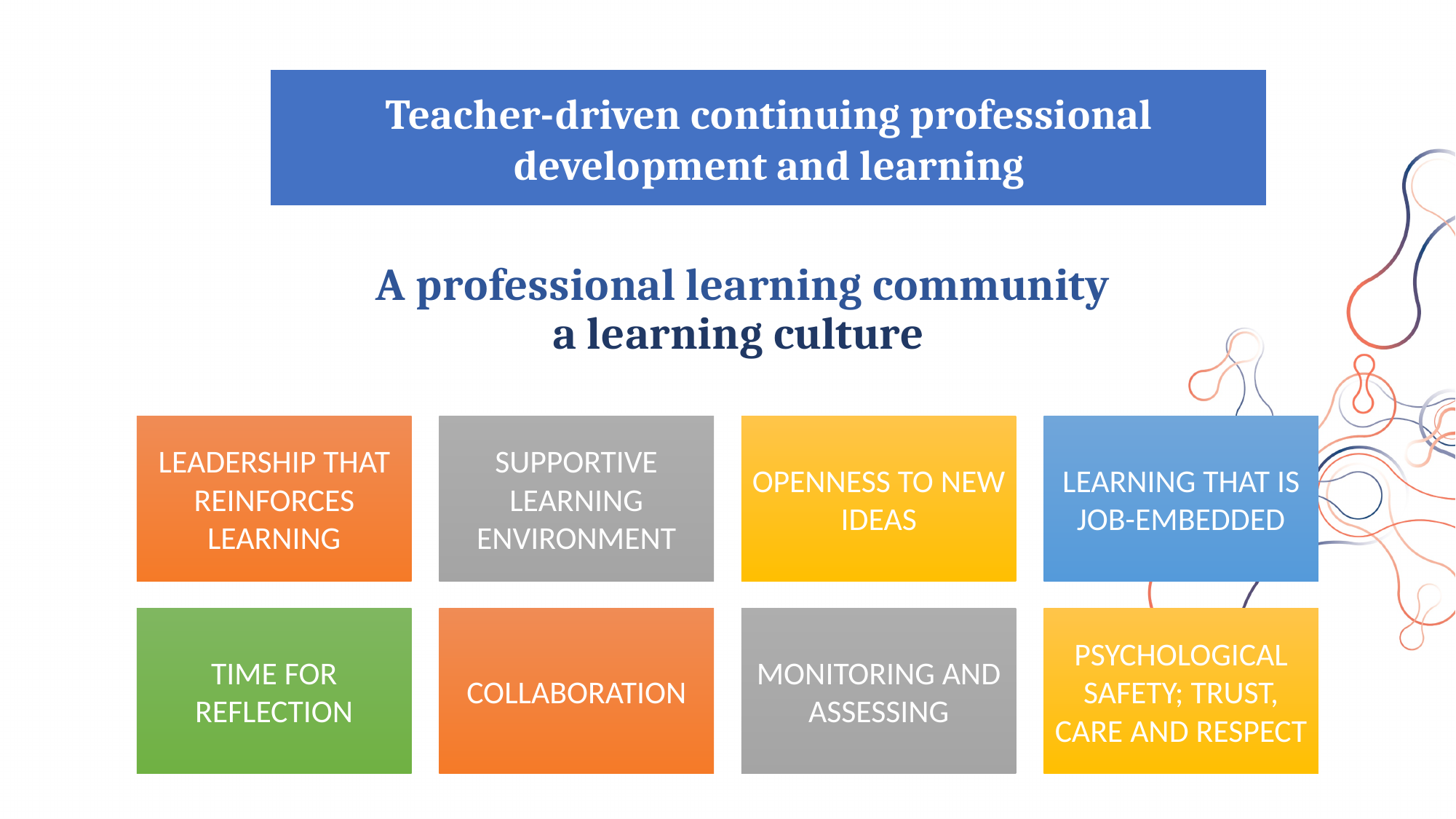

Teacher-driven continuing professional development and learning
# A professional learning community a learning culture
Leadership that reinforces learning
Supportive learning environment
Openness to new ideas
Learning that is job-embedded
Time for reflection
Collaboration
Monitoring and assessing
Psychological safety; trust, care and respect